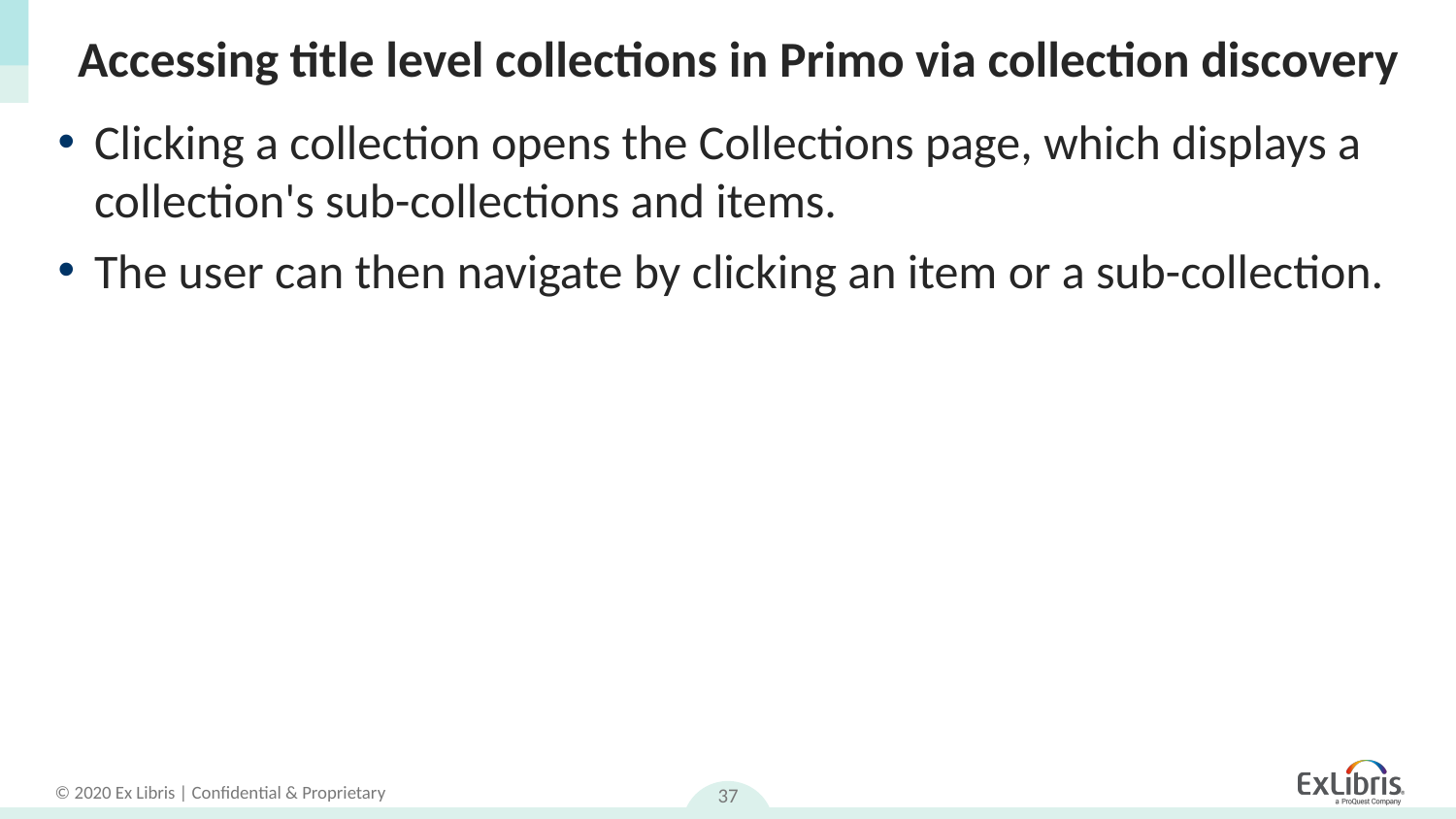

# Accessing title level collections in Primo via collection discovery
Clicking a collection opens the Collections page, which displays a collection's sub-collections and items.
The user can then navigate by clicking an item or a sub-collection.
37